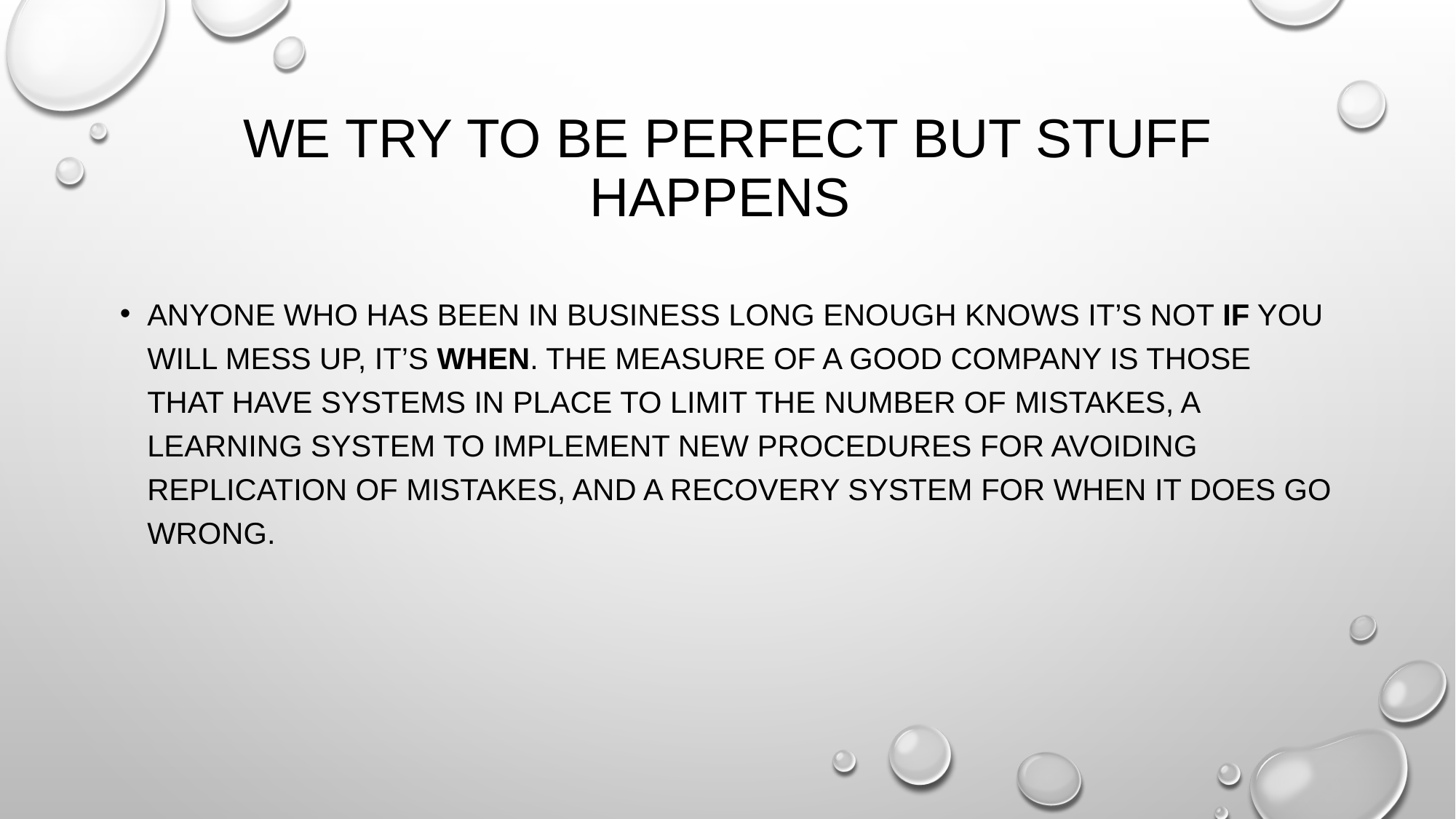

# We try to be perfect but stuff happens
Anyone Who has been in business long enough knows it’s not if you will mess up, it’s when. The measure of a good company is those that have systems in place to limit the number of mistakes, a learning system to implement new procedures for avoiding replication of mistakes, and a recovery system for when it does go wrong.